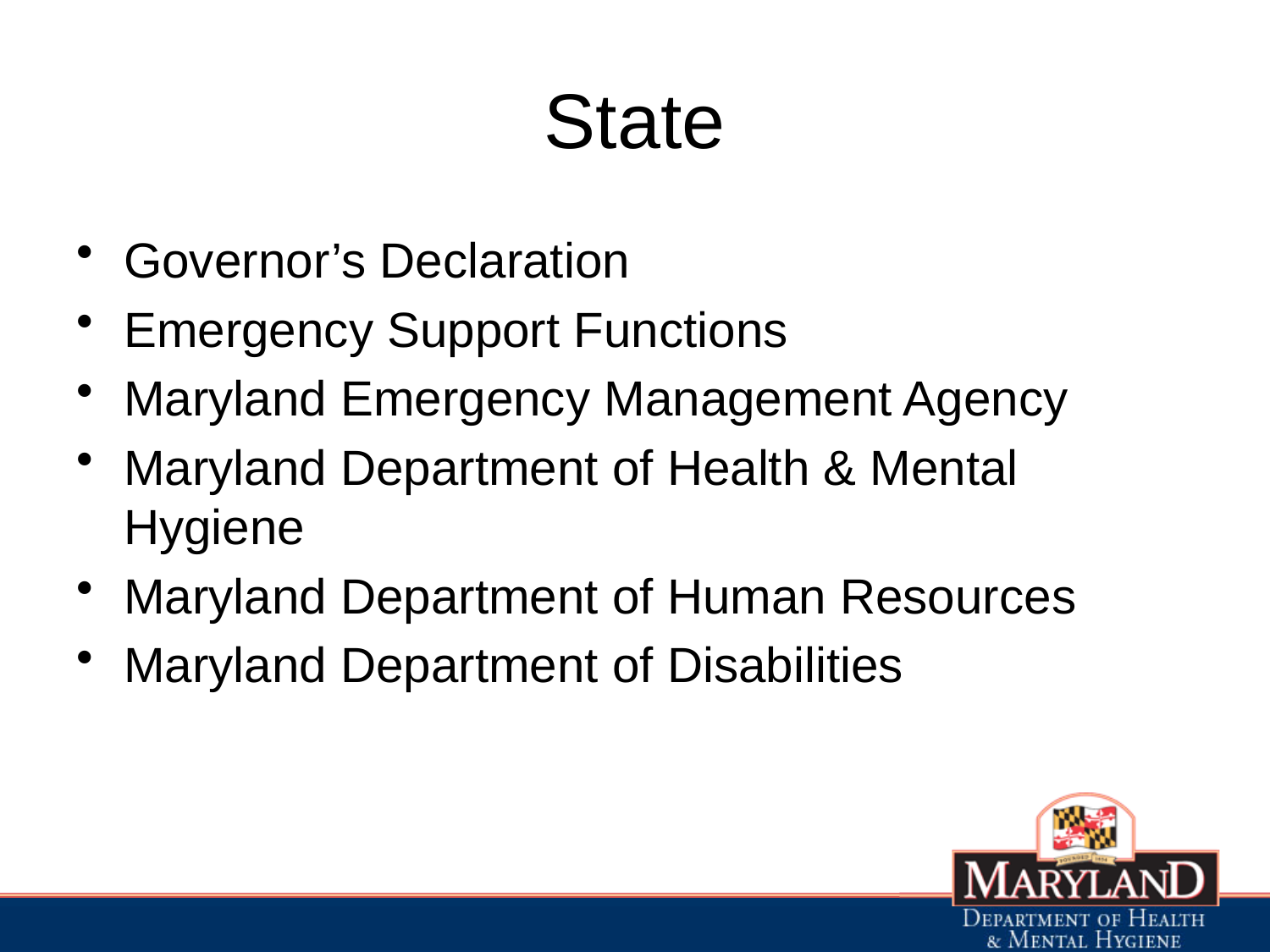

# State
Governor’s Declaration
Emergency Support Functions
Maryland Emergency Management Agency
Maryland Department of Health & Mental Hygiene
Maryland Department of Human Resources
Maryland Department of Disabilities